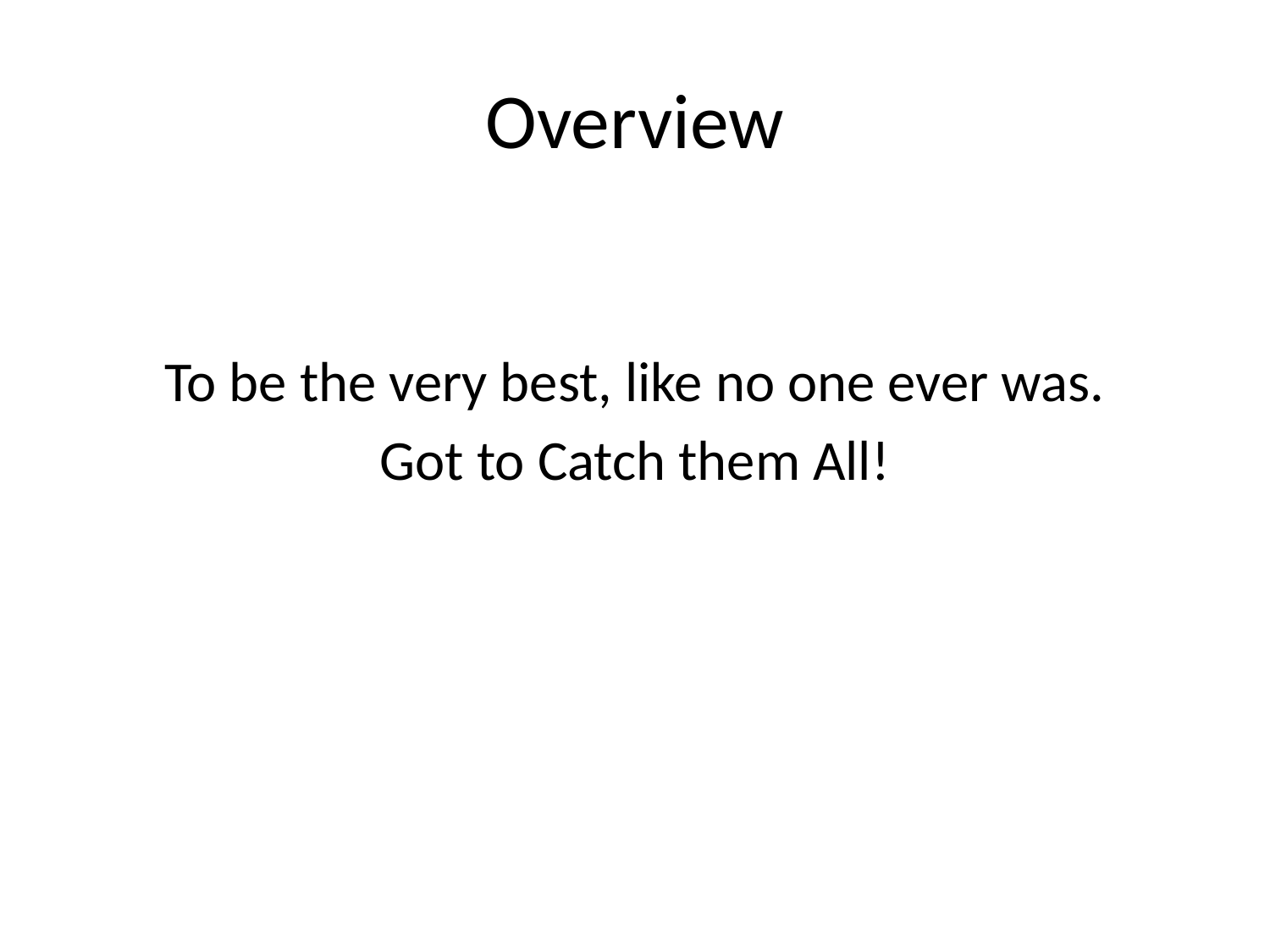

# Overview
To be the very best, like no one ever was.
Got to Catch them All!